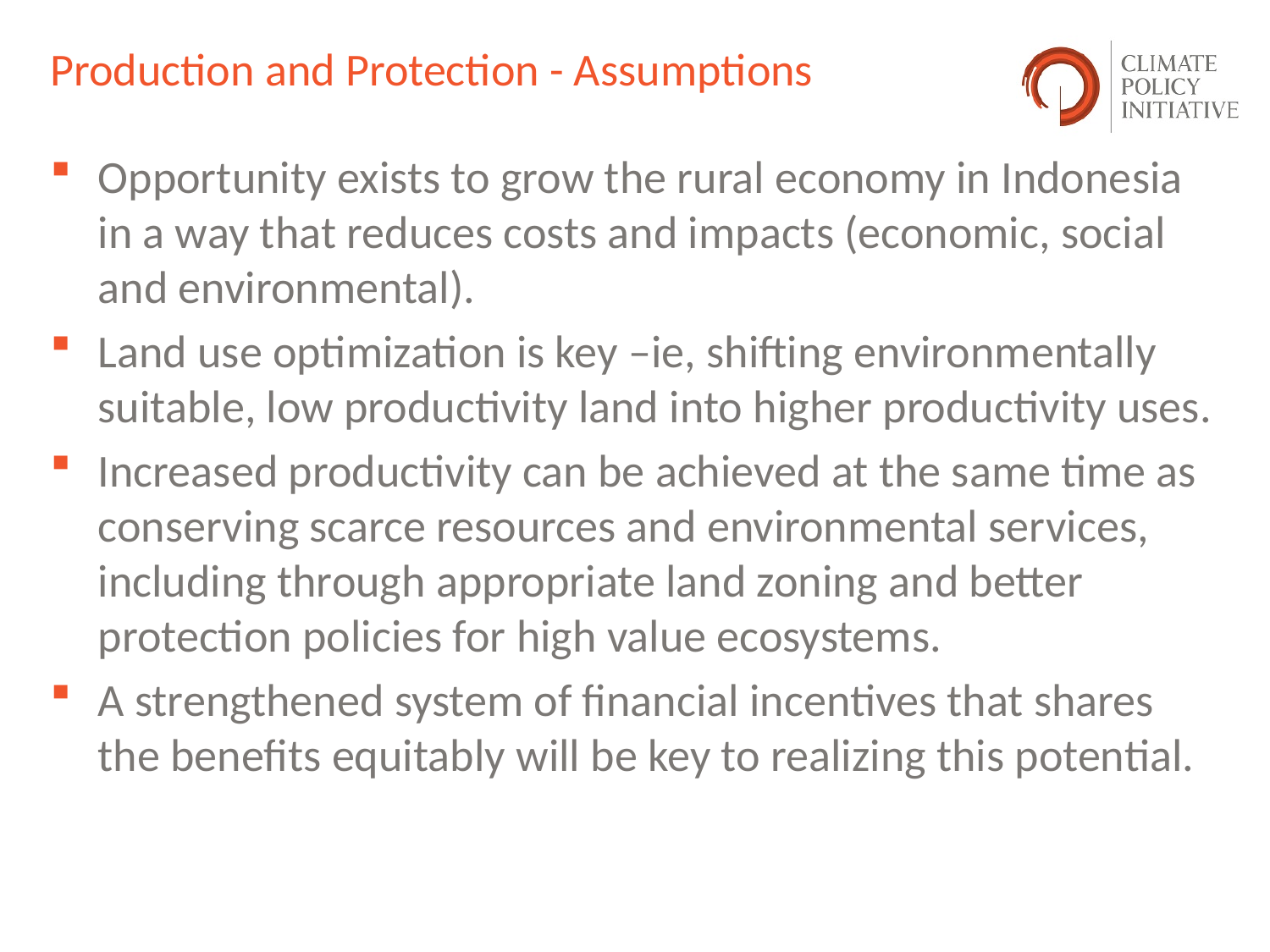

# Production and Protection - Assumptions
Opportunity exists to grow the rural economy in Indonesia in a way that reduces costs and impacts (economic, social and environmental).
Land use optimization is key –ie, shifting environmentally suitable, low productivity land into higher productivity uses.
Increased productivity can be achieved at the same time as conserving scarce resources and environmental services, including through appropriate land zoning and better protection policies for high value ecosystems.
A strengthened system of financial incentives that shares the benefits equitably will be key to realizing this potential.